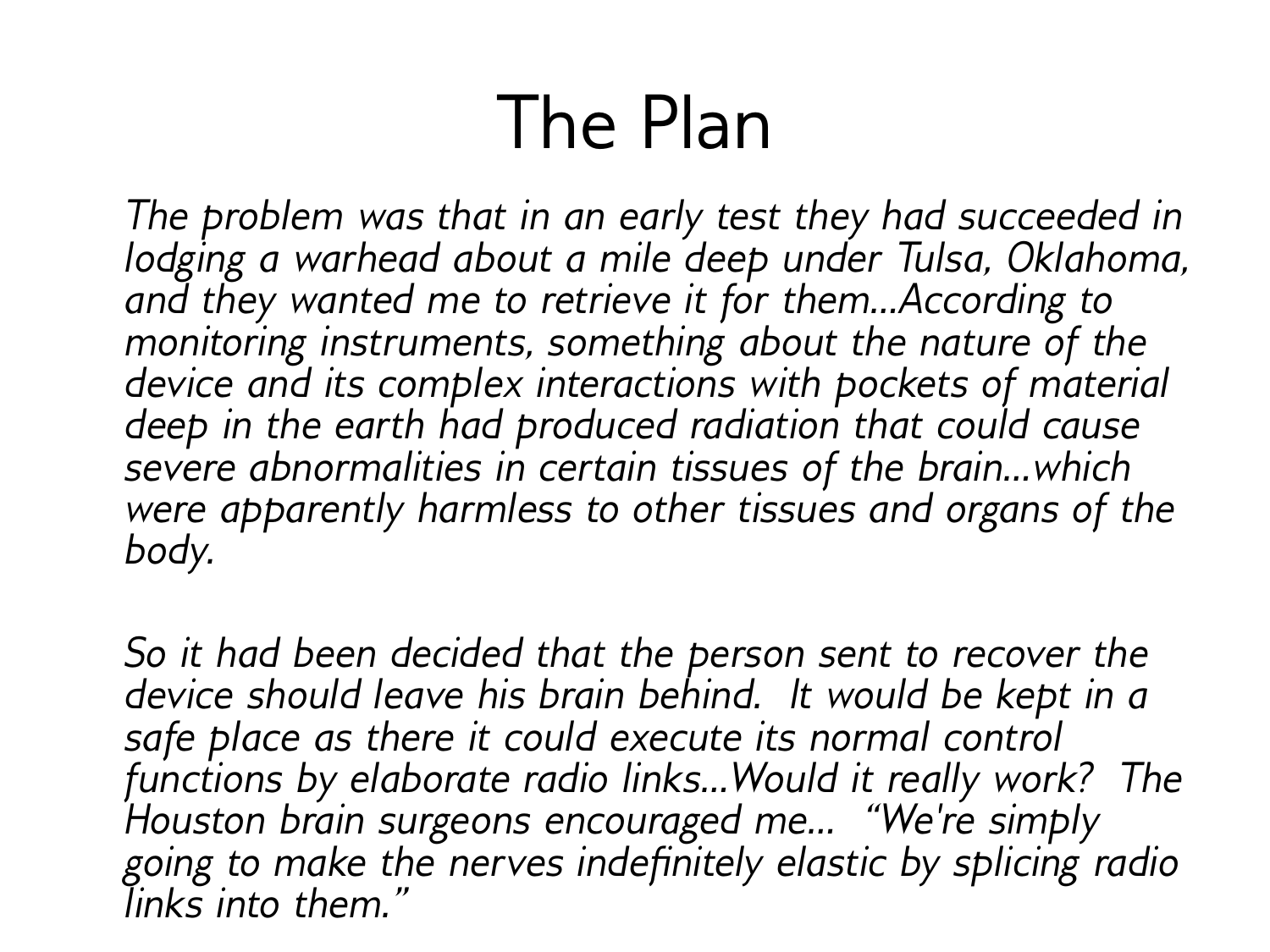

# The Plan
	The problem was that in an early test they had succeeded in lodging a warhead about a mile deep under Tulsa, Oklahoma, and they wanted me to retrieve it for them…According to monitoring instruments, something about the nature of the device and its complex interactions with pockets of material deep in the earth had produced radiation that could cause severe abnormalities in certain tissues of the brain…which were apparently harmless to other tissues and organs of the body.
	So it had been decided that the person sent to recover the device should leave his brain behind.  It would be kept in a safe place as there it could execute its normal control functions by elaborate radio links…Would it really work?  The Houston brain surgeons encouraged me…  “We're simply going to make the nerves indefinitely elastic by splicing radio links into them.”